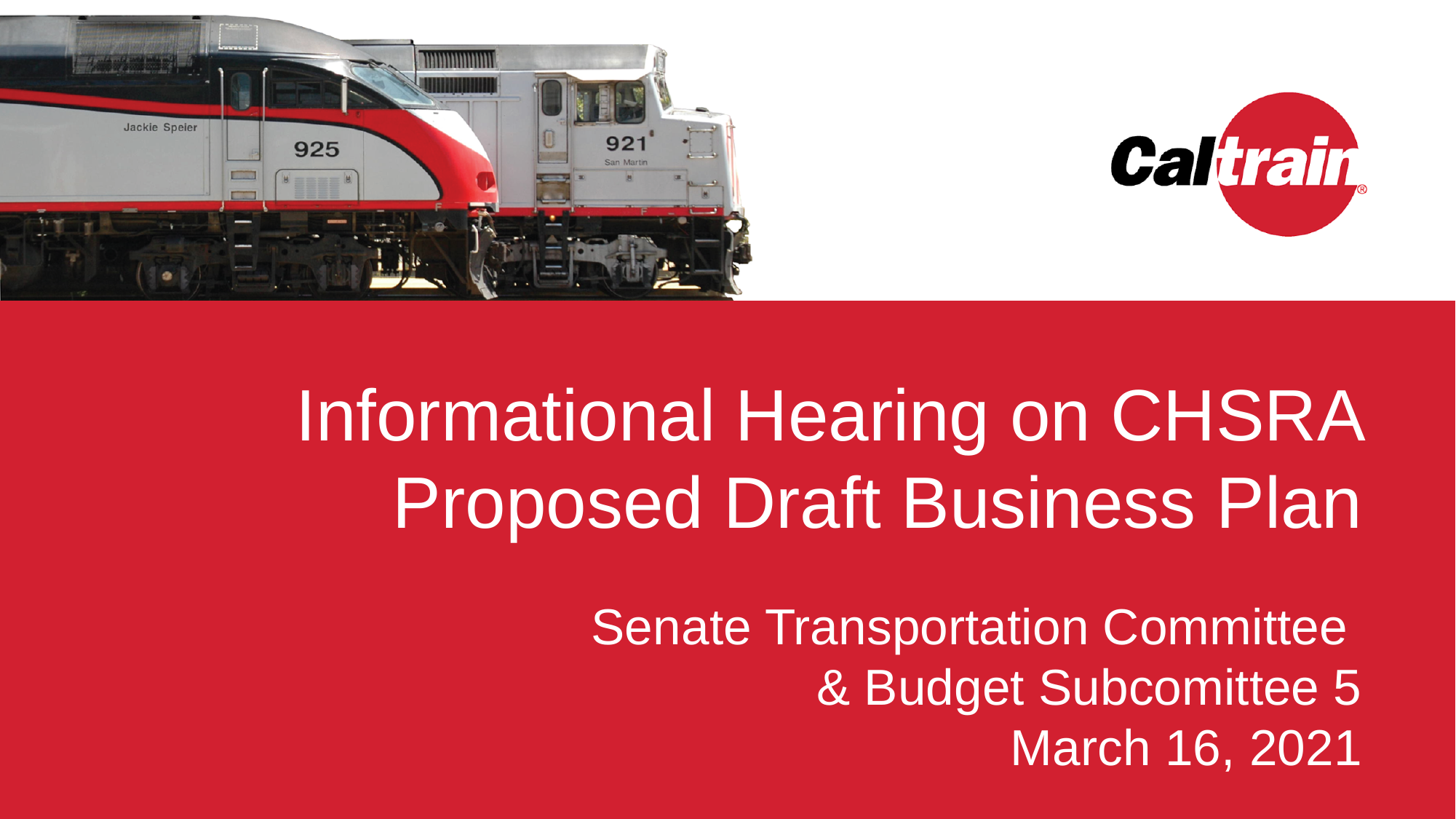

# Informational Hearing on CHSRA Proposed Draft Business Plan

Senate Transportation Committee
& Budget Subcomittee 5
March 16, 2021